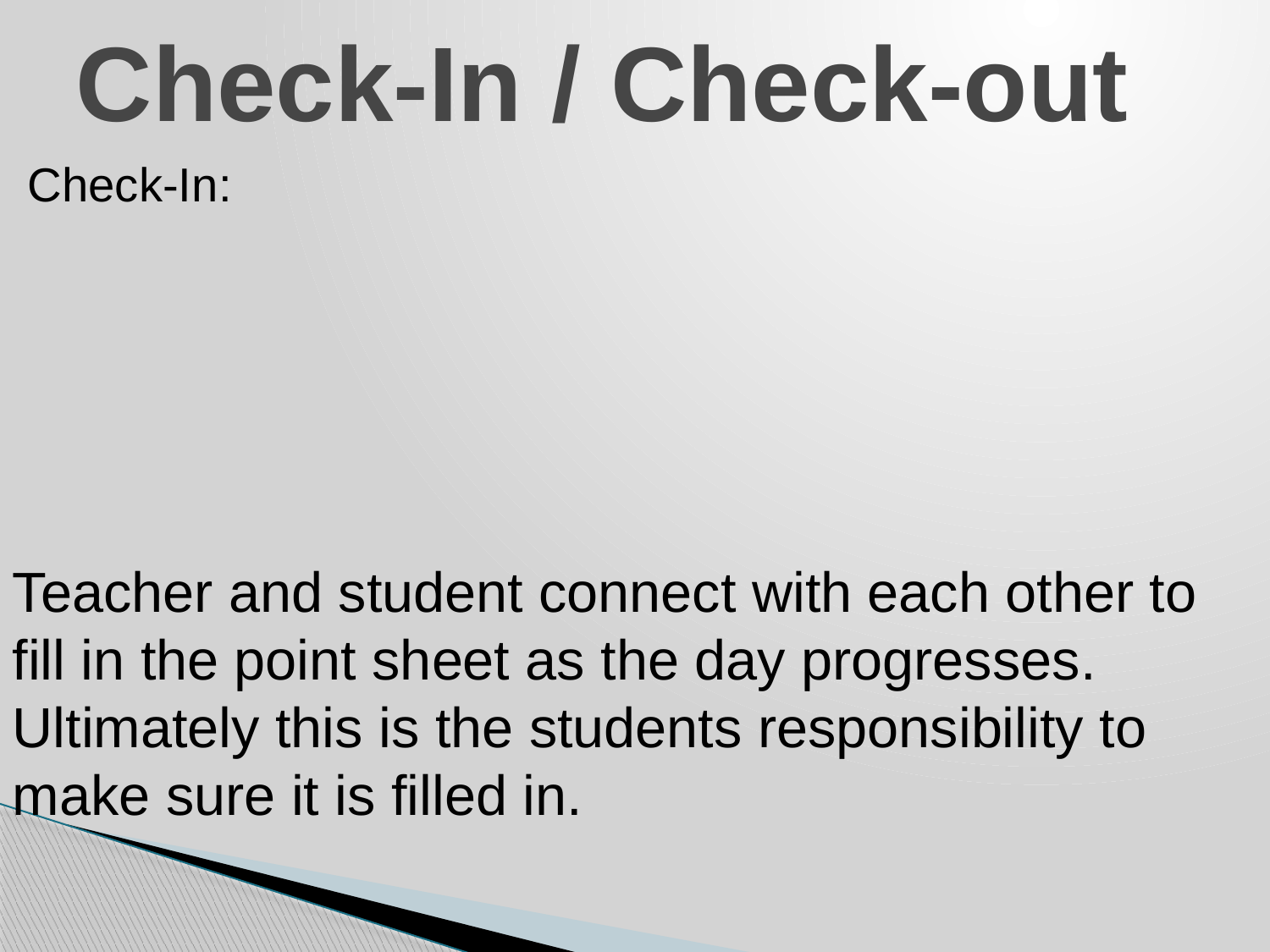

# Check-In / Check-out
Check-In:
Teacher and student connect with each other to fill in the point sheet as the day progresses.  Ultimately this is the students responsibility to make sure it is filled in.